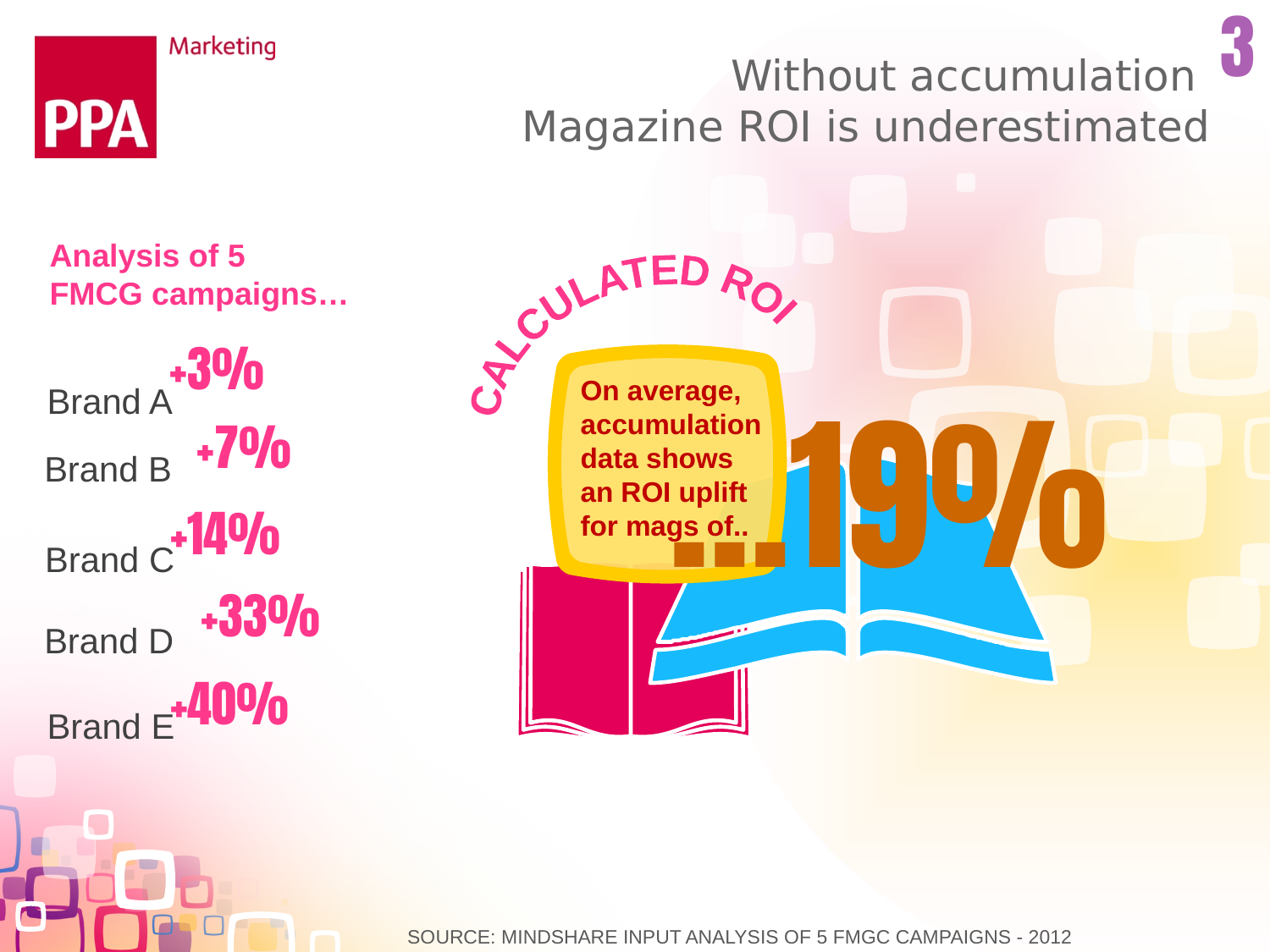

3

# Without accumulation Magazine ROI is underestimated

Analysis of 5
FMCG campaigns…
CALCULATED ROI
+3%

On average, accumulation data shows an ROI uplift for mags of..
Brand A
…19%
+7%
Brand B

+14%
Brand C

+33%
Brand D
+40%
Brand E
SOURCE: MINDSHARE INPUT ANALYSIS OF 5 FMGC CAMPAIGNS - 2012